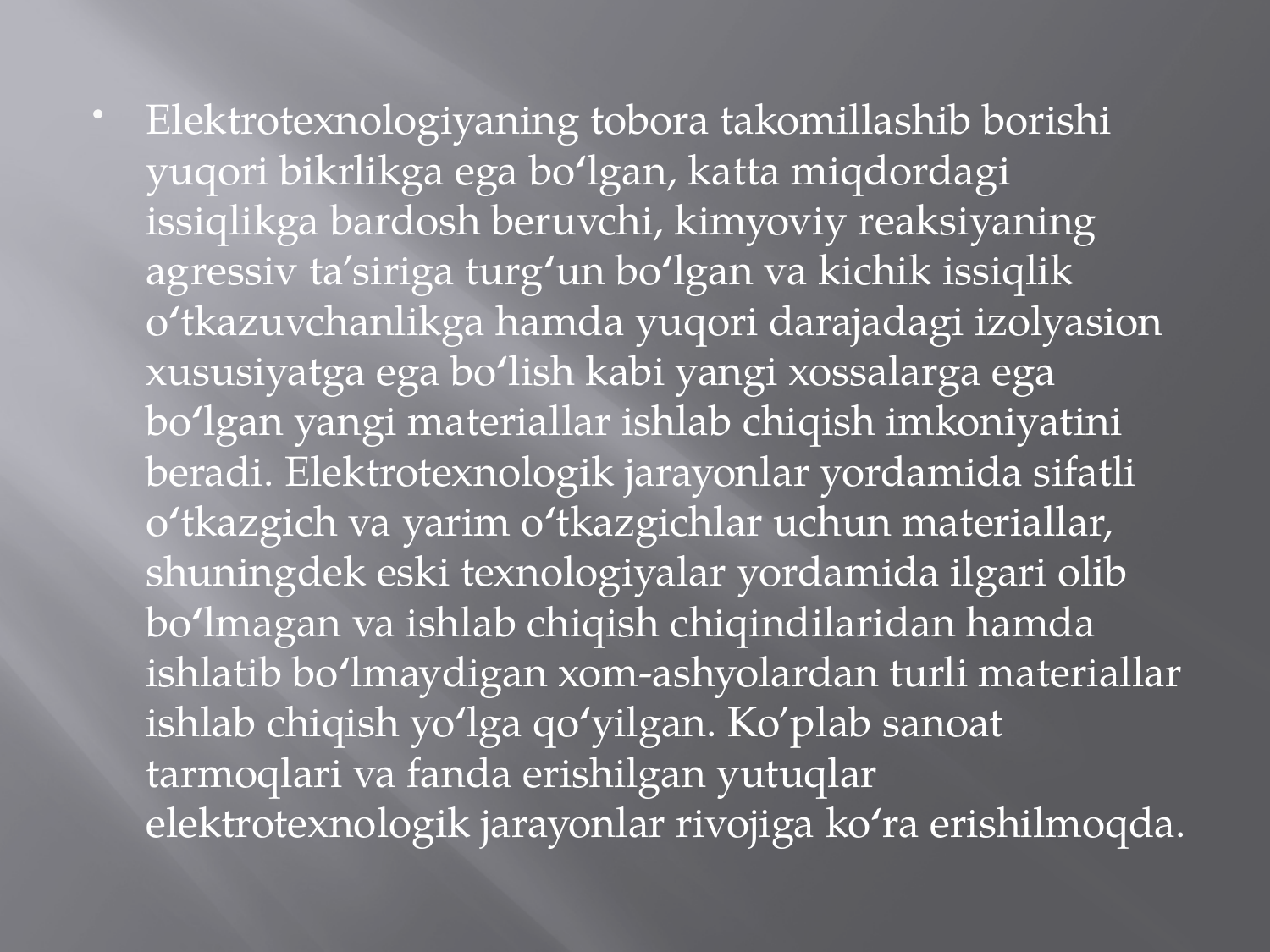

Elektrotexnologiyaning tobora takomillashib borishi yuqori bikrlikga ega bo‘lgan, katta miqdordagi issiqlikga bardosh beruvchi, kimyoviy reaksiyaning agressiv ta’siriga turg‘un bo‘lgan va kichik issiqlik o‘tkazuvchanlikga hamda yuqori darajadagi izolyasion xususiyatga ega bo‘lish kabi yangi xossalarga ega bo‘lgan yangi materiallar ishlab chiqish imkoniyatini beradi. Elektrotexnologik jarayonlar yordamida sifatli o‘tkazgich va yarim o‘tkazgichlar uchun materiallar, shuningdek eski texnologiyalar yordamida ilgari olib bo‘lmagan va ishlab chiqish chiqindilaridan hamda ishlatib bo‘lmaydigan xom-ashyolardan turli materiallar ishlab chiqish yo‘lga qo‘yilgan. Ko’plab sanoat tarmoqlari va fanda erishilgan yutuqlar elektrotexnologik jarayonlar rivojiga ko‘ra erishilmoqda.